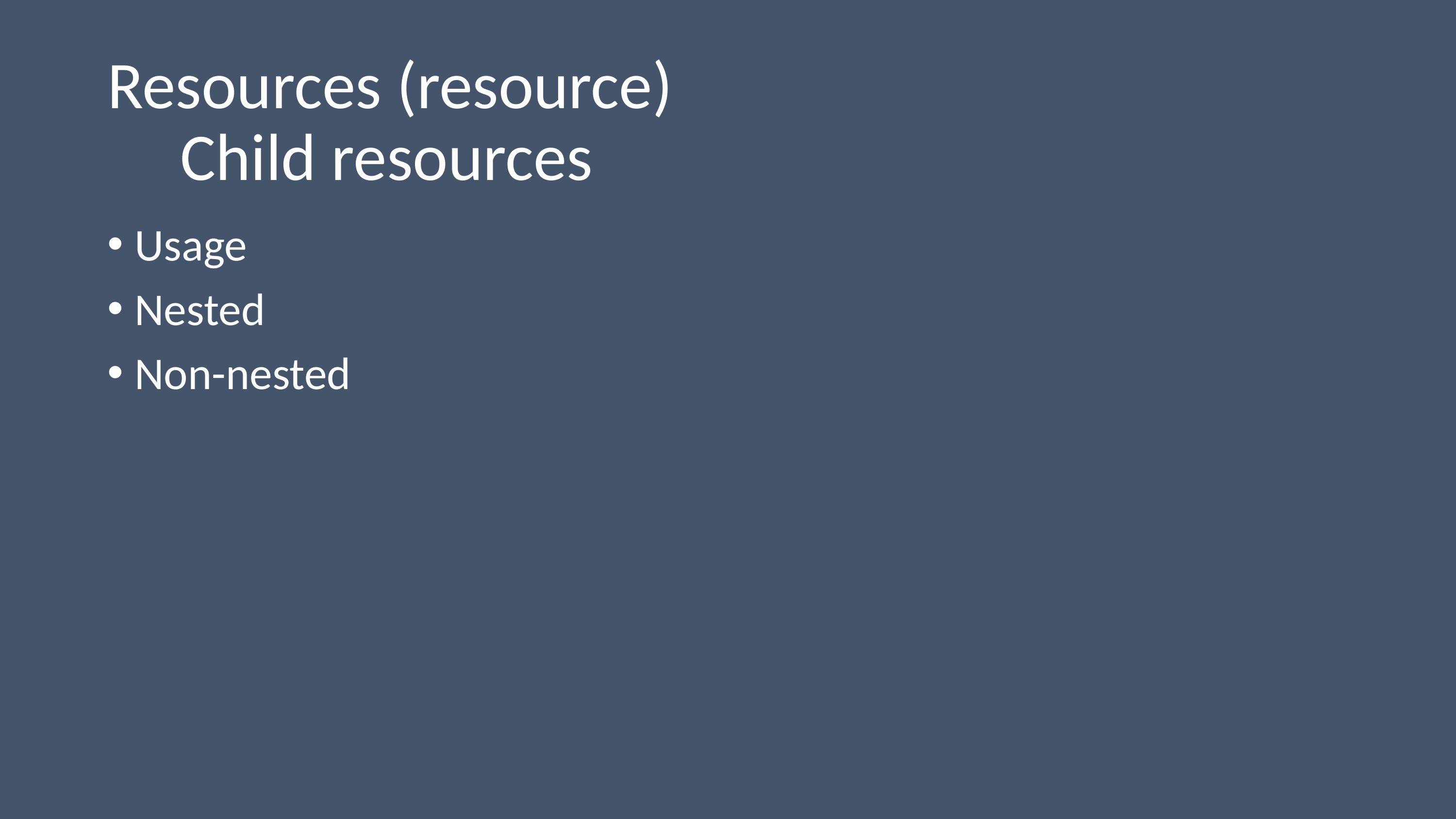

# Resources (resource) Child resources
Usage
Nested
Non-nested